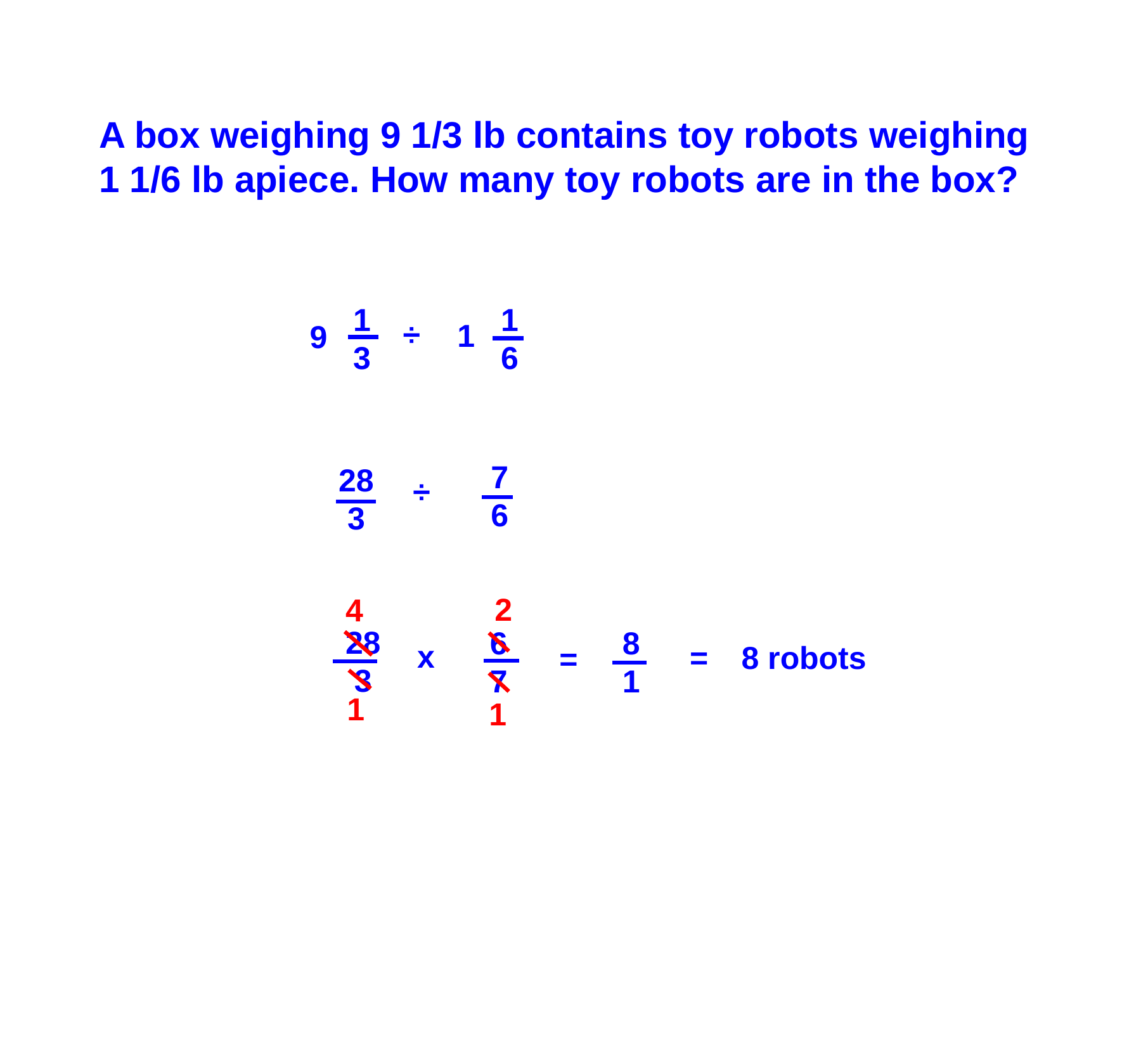

A box weighing 9 1/3 lb contains toy robots weighing 1 1/6 lb apiece. How many toy robots are in the box?
1
3
1
6
÷
1
9
7
6
28
3
÷
2
4
28
3
6
7
8
1
x
=
8 robots
=
1
1